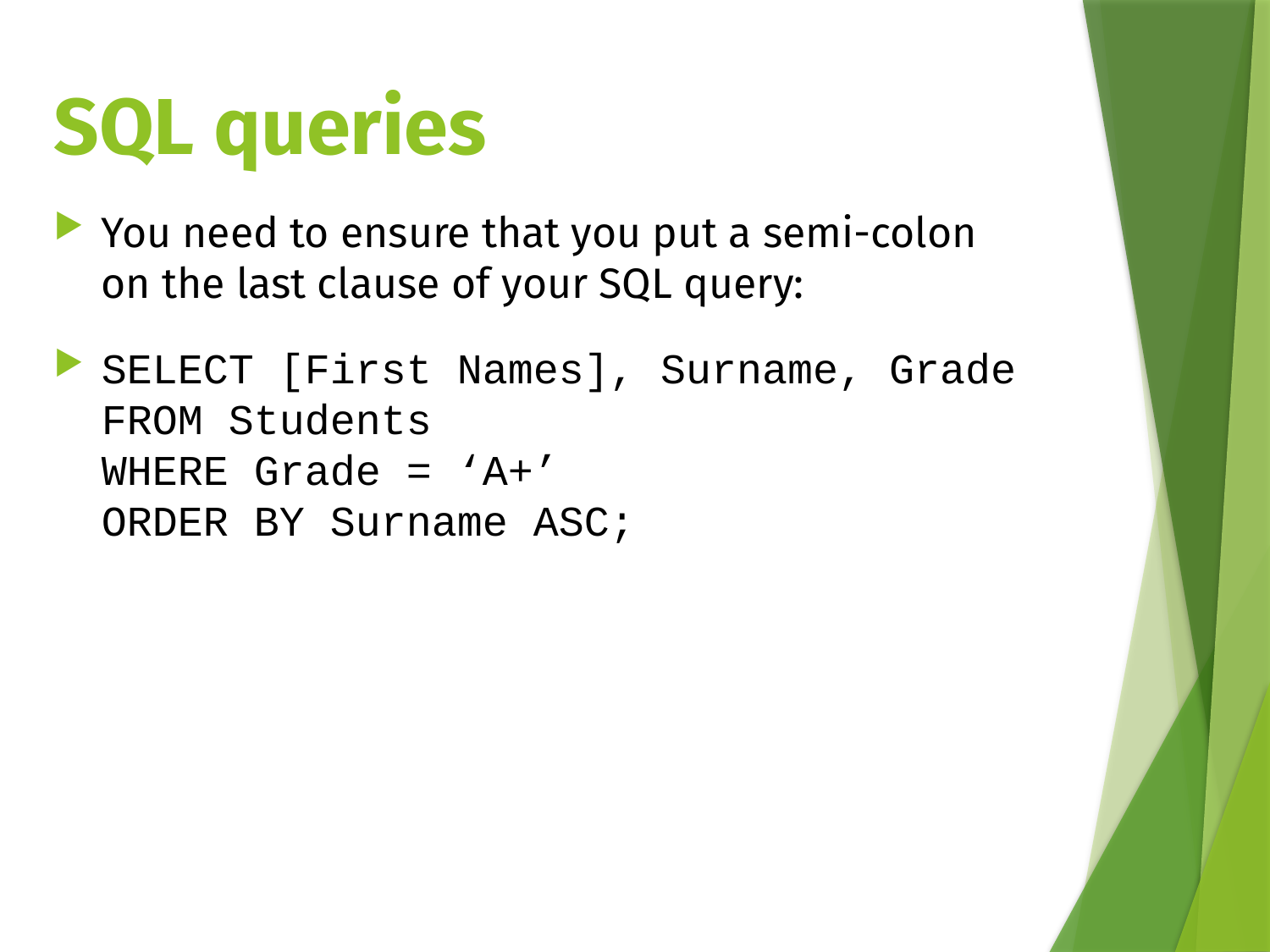

# SQL queries
You need to ensure that you put a semi-colon on the last clause of your SQL query:
SELECT [First Names], Surname, Grade
FROM Students
WHERE Grade = ‘A+’
ORDER BY Surname ASC;